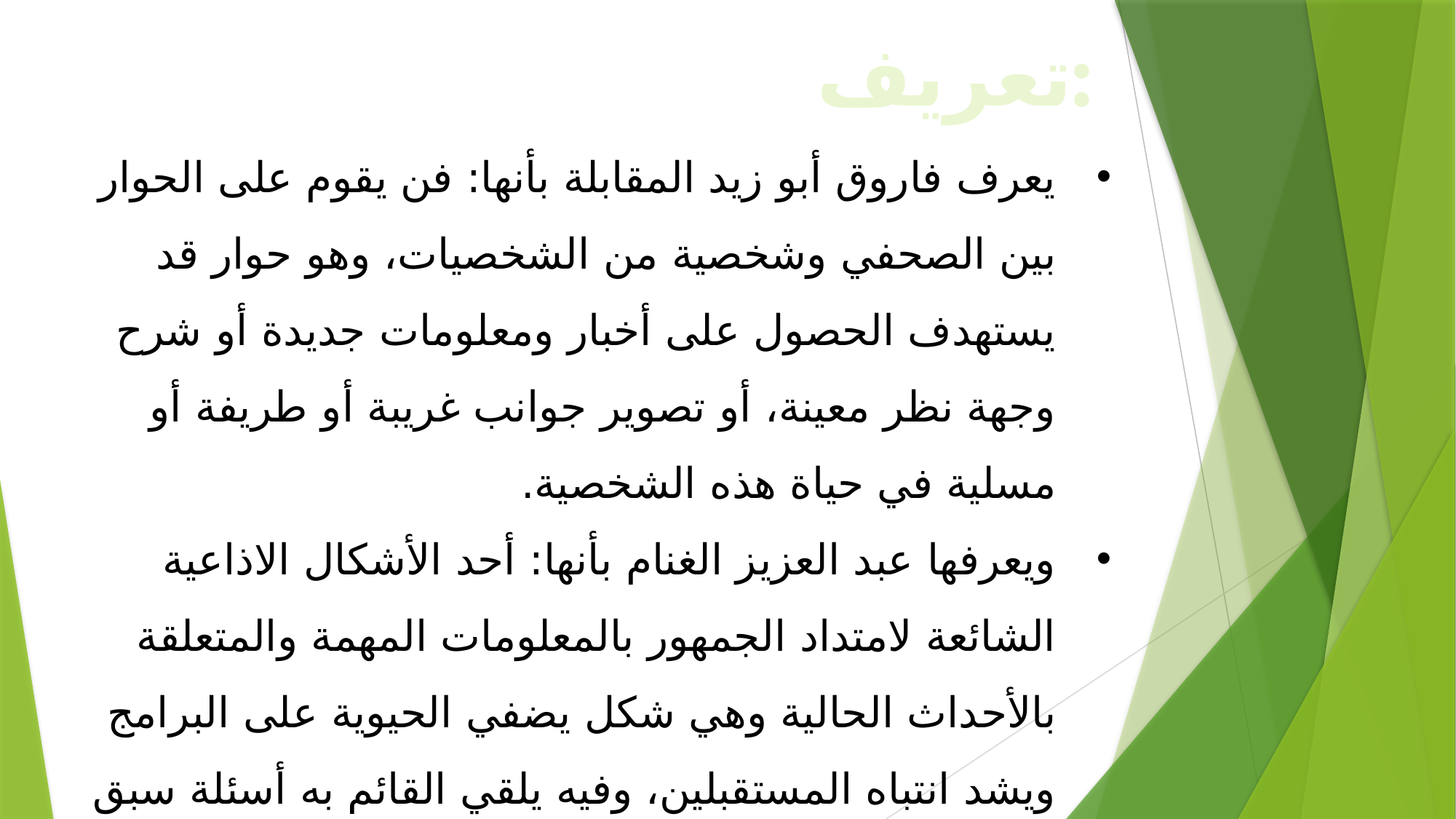

تعريف:
يعرف فاروق أبو زيد المقابلة بأنها: فن يقوم على الحوار بين الصحفي وشخصية من الشخصيات، وهو حوار قد يستهدف الحصول على أخبار ومعلومات جديدة أو شرح وجهة نظر معينة، أو تصوير جوانب غريبة أو طريفة أو مسلية في حياة هذه الشخصية.
ويعرفها عبد العزيز الغنام بأنها: أحد الأشكال الاذاعية الشائعة لامتداد الجمهور بالمعلومات المهمة والمتعلقة بالأحداث الحالية وهي شكل يضفي الحيوية على البرامج ويشد انتباه المستقبلين، وفيه يلقي القائم به أسئلة سبق تحضيرها على شخص عايش الحدث أو له أهمية أو خبرة بشأنه بقصد الحصول على معلومات أو آراء حول الحدث وتوصيلها للجمهور